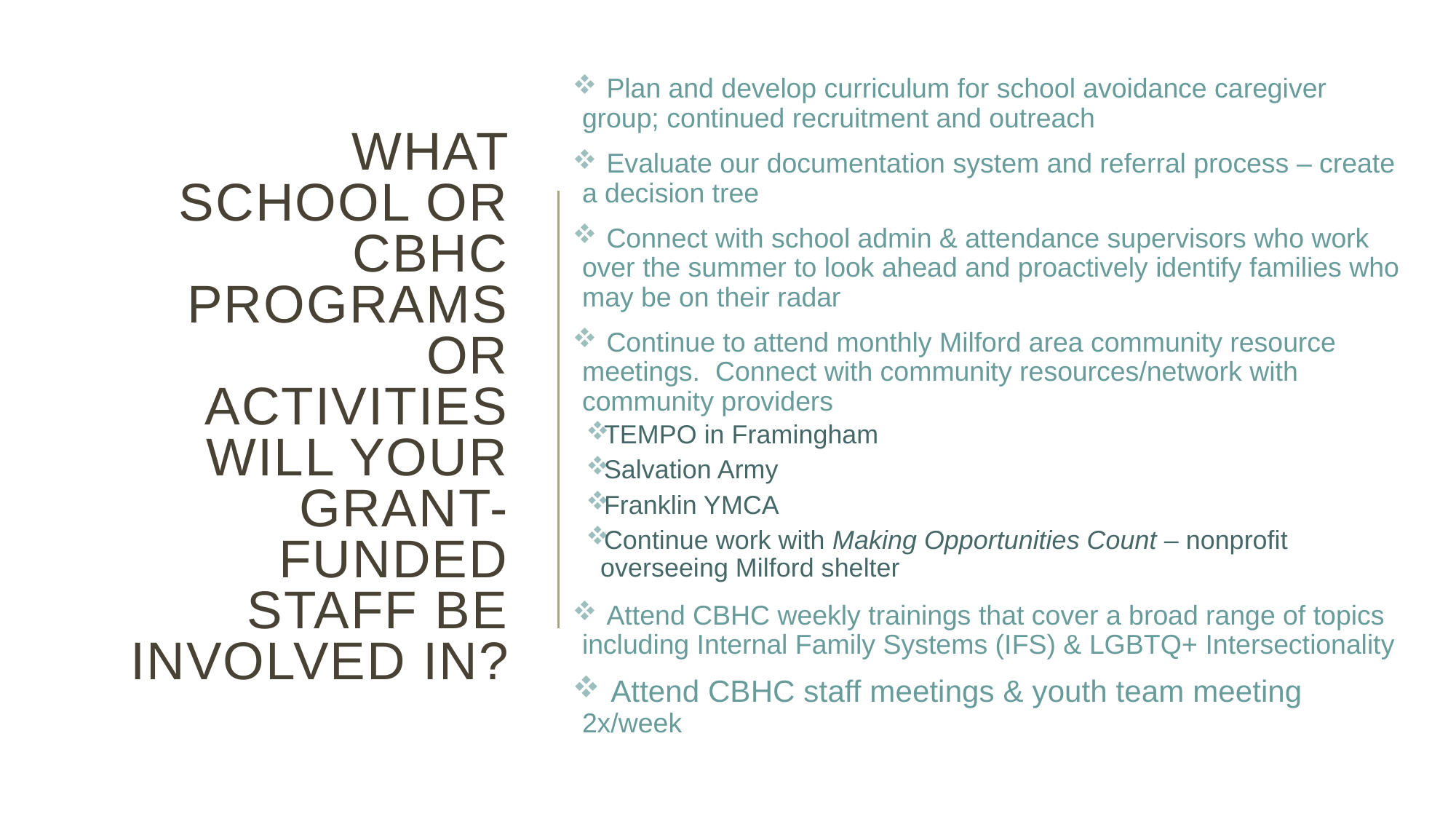

Plan and develop curriculum for school avoidance caregiver group; continued recruitment and outreach
  Evaluate our documentation system and referral process – create a decision tree
  Connect with school admin & attendance supervisors who work over the summer to look ahead and proactively identify families who may be on their radar
  Continue to attend monthly Milford area community resource meetings.  Connect with community resources/network with community providers
TEMPO in Framingham
Salvation Army
Franklin YMCA
Continue work with Making Opportunities Count – nonprofit overseeing Milford shelter
  Attend CBHC weekly trainings that cover a broad range of topics including Internal Family Systems (IFS) & LGBTQ+ Intersectionality
  Attend CBHC staff meetings & youth team meeting 2x/week

# What school or CBHC programs or activities will your grant-funded staff be involved in?